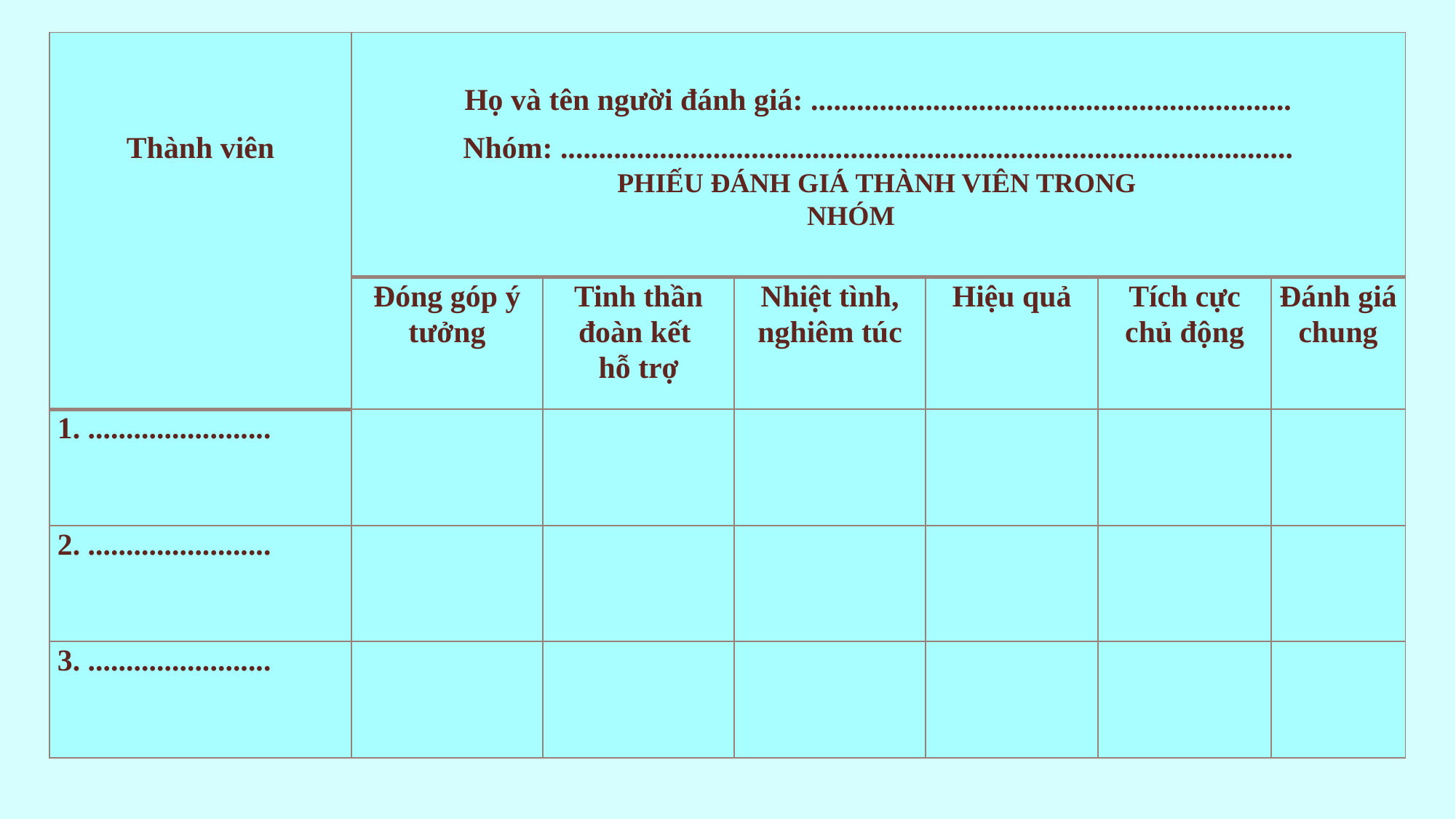

| Thành viên | Họ và tên người đánh giá: ............................................................... Nhóm: ................................................................................................ |  |  |  |  |  |
| --- | --- | --- | --- | --- | --- | --- |
|  | Đóng góp ý tưởng | Tinh thần đoàn kết hỗ trợ | Nhiệt tình, nghiêm túc | Hiệu quả | Tích cực chủ động | Đánh giá chung |
| 1. ........................ |  |  |  |  |  |  |
| 2. ........................ |  |  |  |  |  |  |
| 3. ........................ |  |  |  |  |  |  |
PHIẾU ĐÁNH GIÁ THÀNH VIÊN TRONG NHÓM